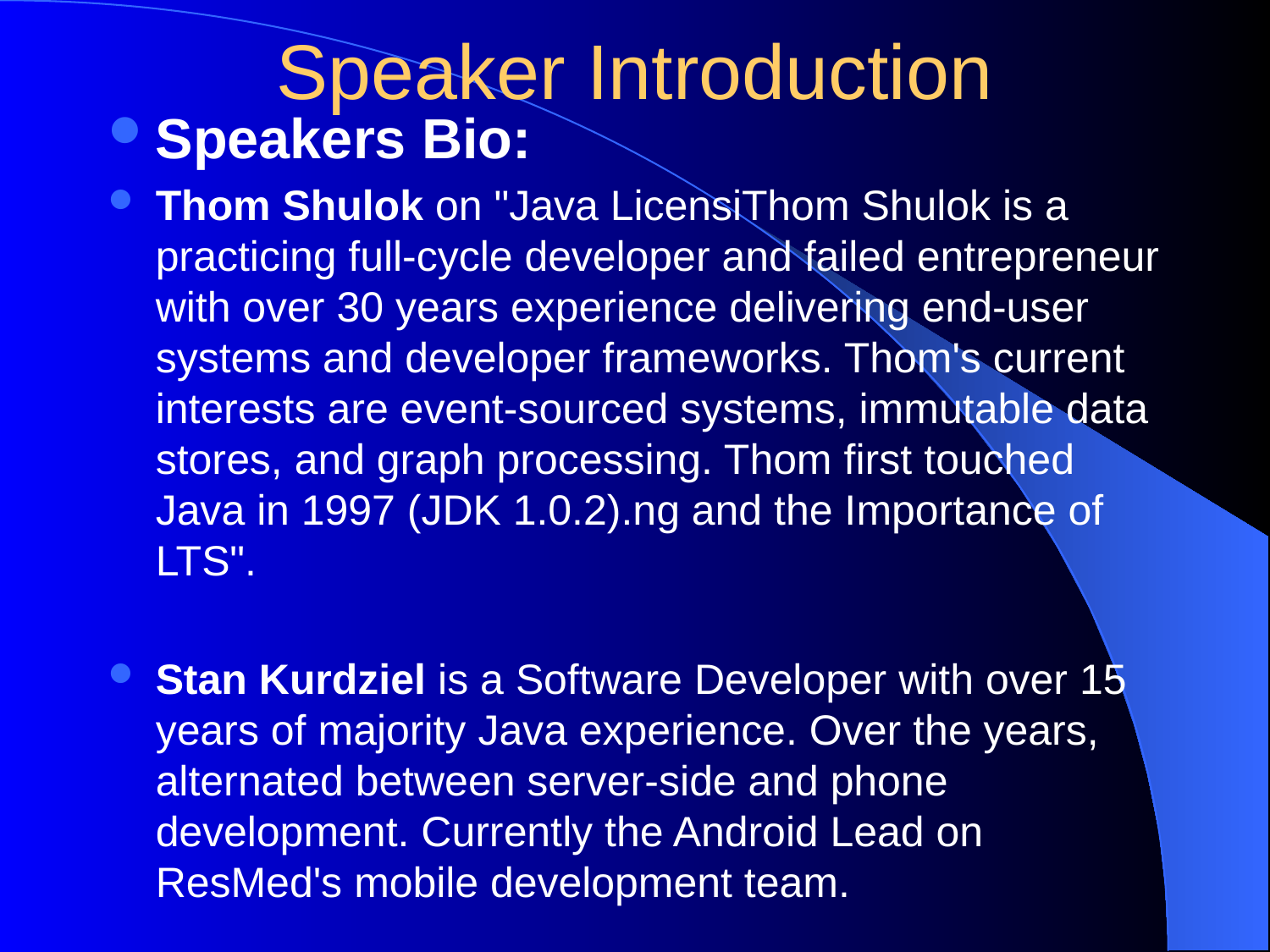

Speaker Introduction

Speakers Bio:
Thom Shulok on "Java LicensiThom Shulok is a practicing full-cycle developer and failed entrepreneur with over 30 years experience delivering end-user systems and developer frameworks. Thom's current interests are event-sourced systems, immutable data stores, and graph processing. Thom first touched Java in 1997 (JDK 1.0.2).ng and the Importance of LTS".

Stan Kurdziel is a Software Developer with over 15 years of majority Java experience. Over the years, alternated between server-side and phone development. Currently the Android Lead on ResMed's mobile development team.